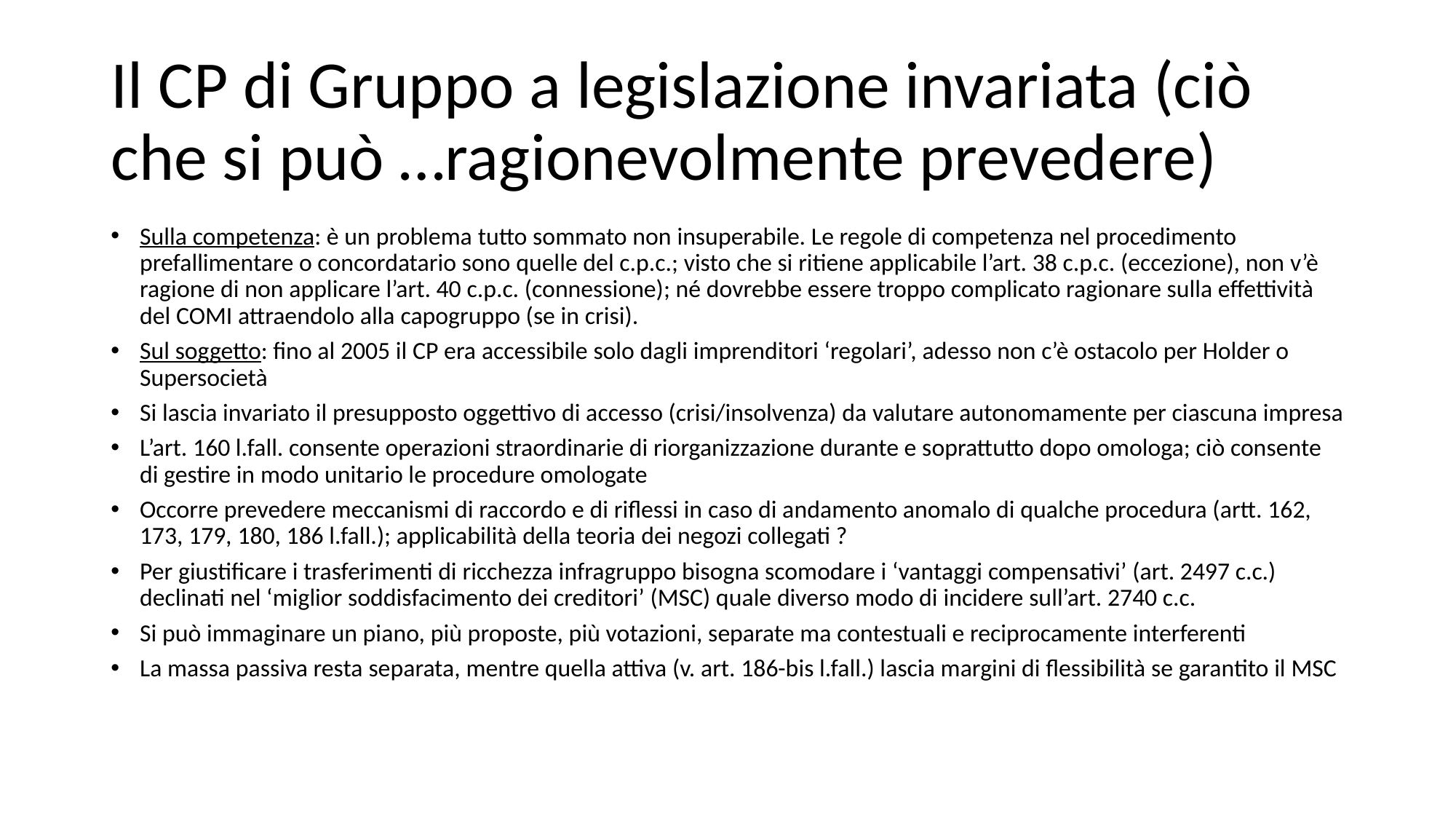

# Il CP di Gruppo a legislazione invariata (ciò che si può …ragionevolmente prevedere)
Sulla competenza: è un problema tutto sommato non insuperabile. Le regole di competenza nel procedimento prefallimentare o concordatario sono quelle del c.p.c.; visto che si ritiene applicabile l’art. 38 c.p.c. (eccezione), non v’è ragione di non applicare l’art. 40 c.p.c. (connessione); né dovrebbe essere troppo complicato ragionare sulla effettività del COMI attraendolo alla capogruppo (se in crisi).
Sul soggetto: fino al 2005 il CP era accessibile solo dagli imprenditori ‘regolari’, adesso non c’è ostacolo per Holder o Supersocietà
Si lascia invariato il presupposto oggettivo di accesso (crisi/insolvenza) da valutare autonomamente per ciascuna impresa
L’art. 160 l.fall. consente operazioni straordinarie di riorganizzazione durante e soprattutto dopo omologa; ciò consente di gestire in modo unitario le procedure omologate
Occorre prevedere meccanismi di raccordo e di riflessi in caso di andamento anomalo di qualche procedura (artt. 162, 173, 179, 180, 186 l.fall.); applicabilità della teoria dei negozi collegati ?
Per giustificare i trasferimenti di ricchezza infragruppo bisogna scomodare i ‘vantaggi compensativi’ (art. 2497 c.c.) declinati nel ‘miglior soddisfacimento dei creditori’ (MSC) quale diverso modo di incidere sull’art. 2740 c.c.
Si può immaginare un piano, più proposte, più votazioni, separate ma contestuali e reciprocamente interferenti
La massa passiva resta separata, mentre quella attiva (v. art. 186-bis l.fall.) lascia margini di flessibilità se garantito il MSC